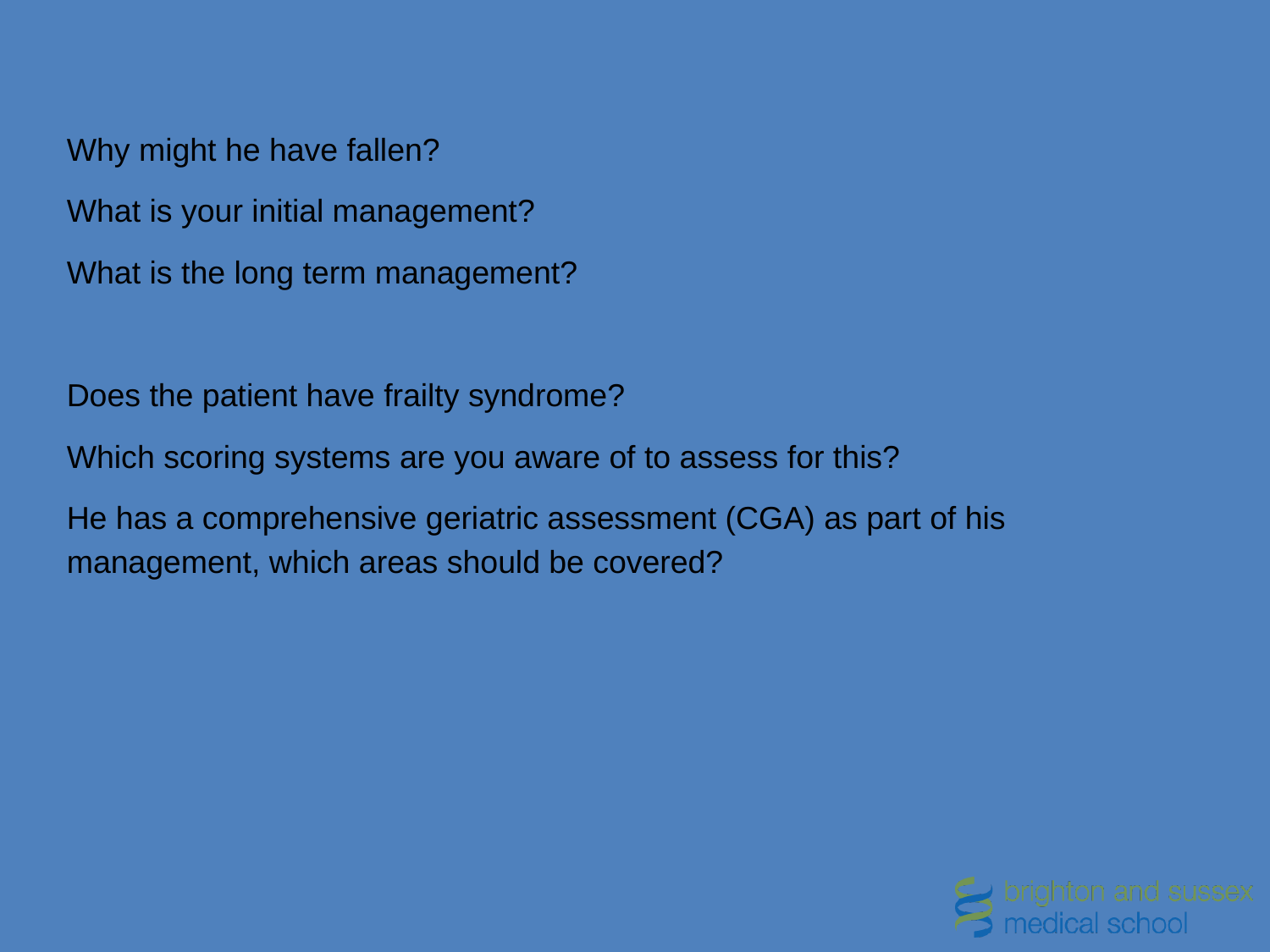

Why might he have fallen?
What is your initial management?
What is the long term management?

Does the patient have frailty syndrome?
Which scoring systems are you aware of to assess for this?
He has a comprehensive geriatric assessment (CGA) as part of his management, which areas should be covered?